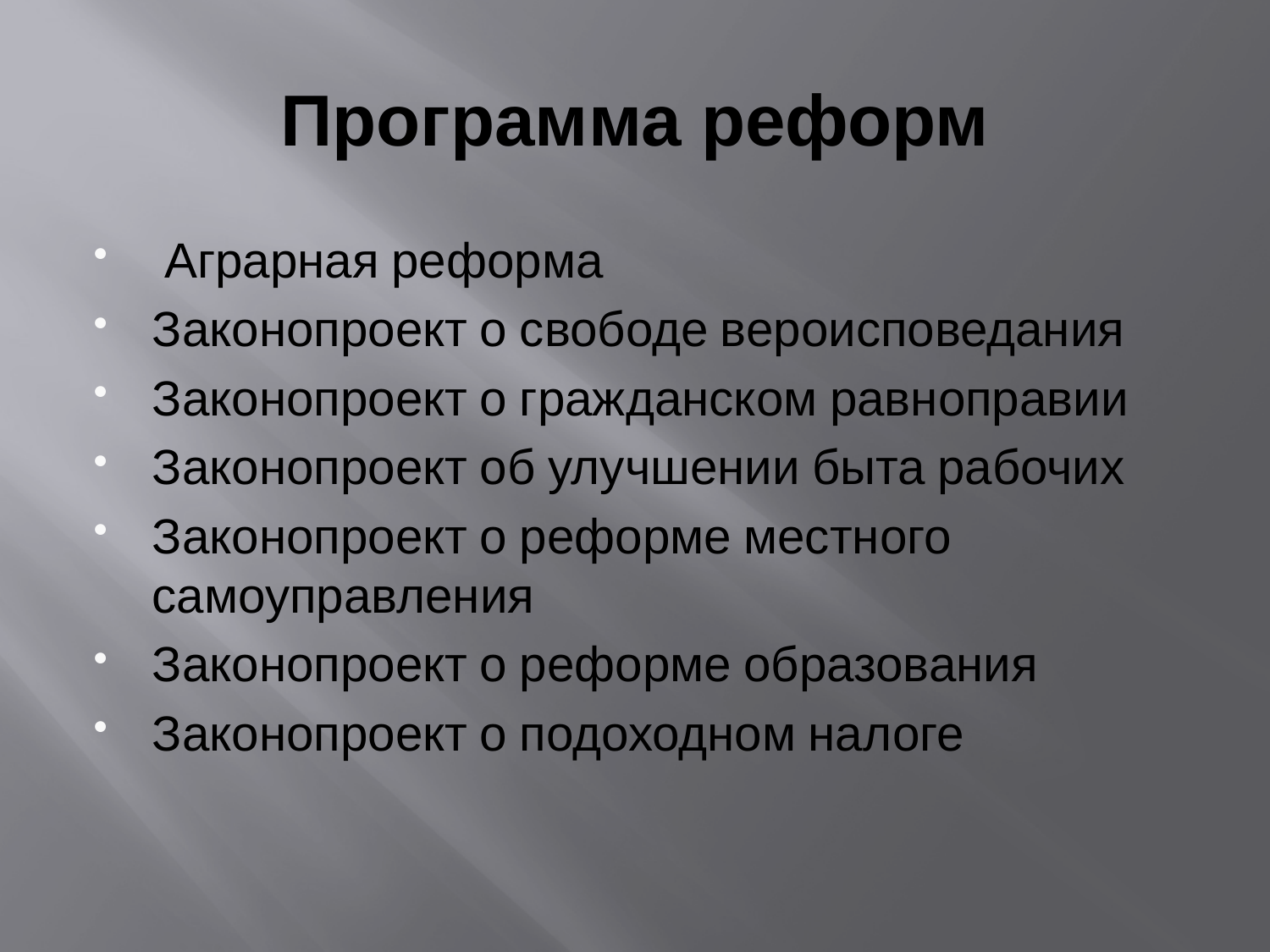

# Программа реформ
 Аграрная реформа
Законопроект о свободе вероисповедания
Законопроект о гражданском равноправии
Законопроект об улучшении быта рабочих
Законопроект о реформе местного самоуправления
Законопроект о реформе образования
Законопроект о подоходном налоге